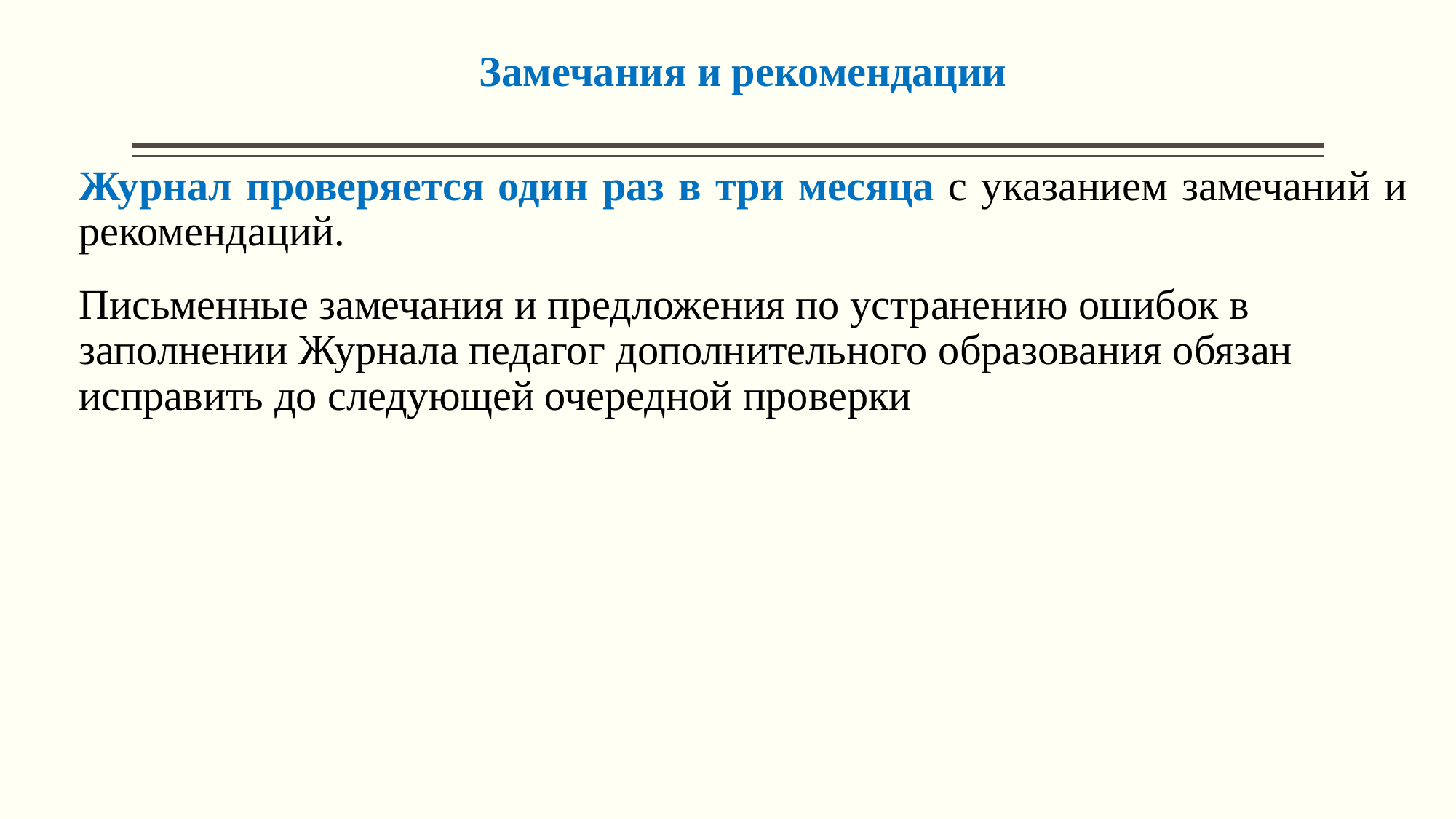

# Замечания и рекомендации
Журнал проверяется один раз в три месяца с указанием замечаний и рекомендаций.
Письменные замечания и предложения по устранению ошибок в заполнении Журнала педагог дополнительного образования обязан исправить до следующей очередной проверки